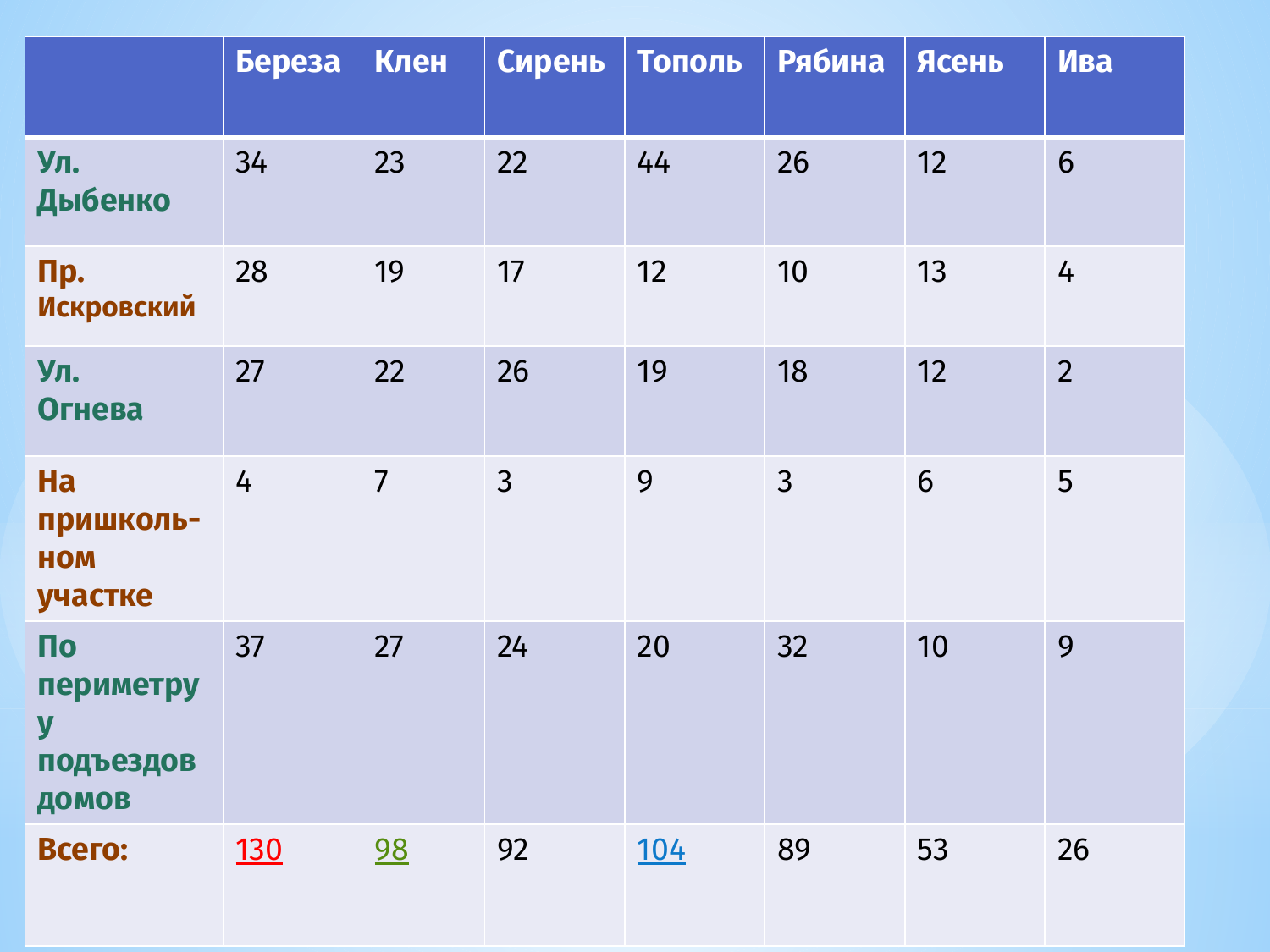

|  | Береза | Клен | Сирень | Тополь | Рябина | Ясень | Ива |
| --- | --- | --- | --- | --- | --- | --- | --- |
| Ул. Дыбенко | 34 | 23 | 22 | 44 | 26 | 12 | 6 |
| Пр. Искровский | 28 | 19 | 17 | 12 | 10 | 13 | 4 |
| Ул. Огнева | 27 | 22 | 26 | 19 | 18 | 12 | 2 |
| На пришколь-ном участке | 4 | 7 | 3 | 9 | 3 | 6 | 5 |
| По периметру у подъездов домов | 37 | 27 | 24 | 20 | 32 | 10 | 9 |
| Всего: | 130 | 98 | 92 | 104 | 89 | 53 | 26 |